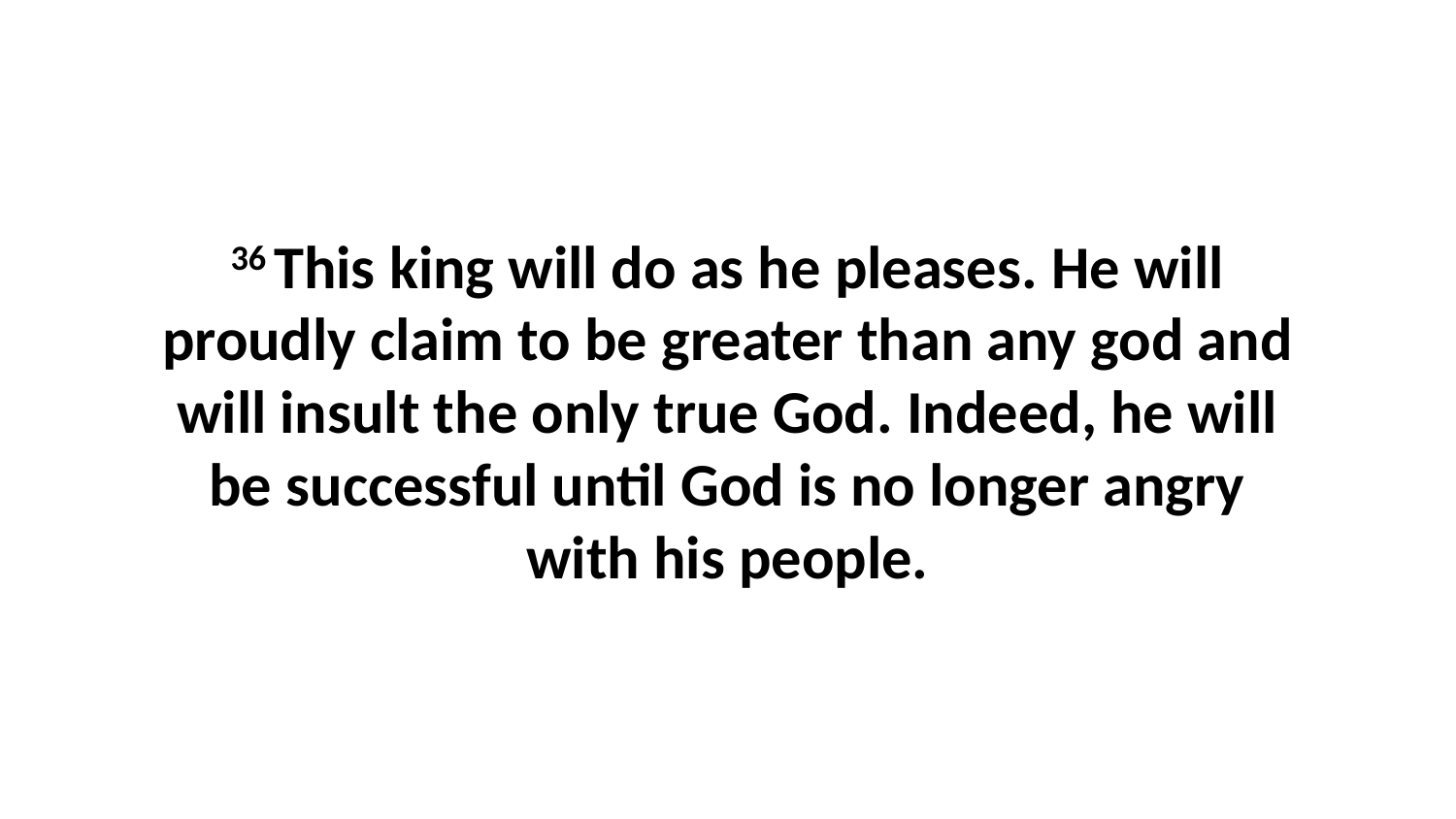

36 This king will do as he pleases. He will proudly claim to be greater than any god and will insult the only true God. Indeed, he will be successful until God is no longer angry with his people.